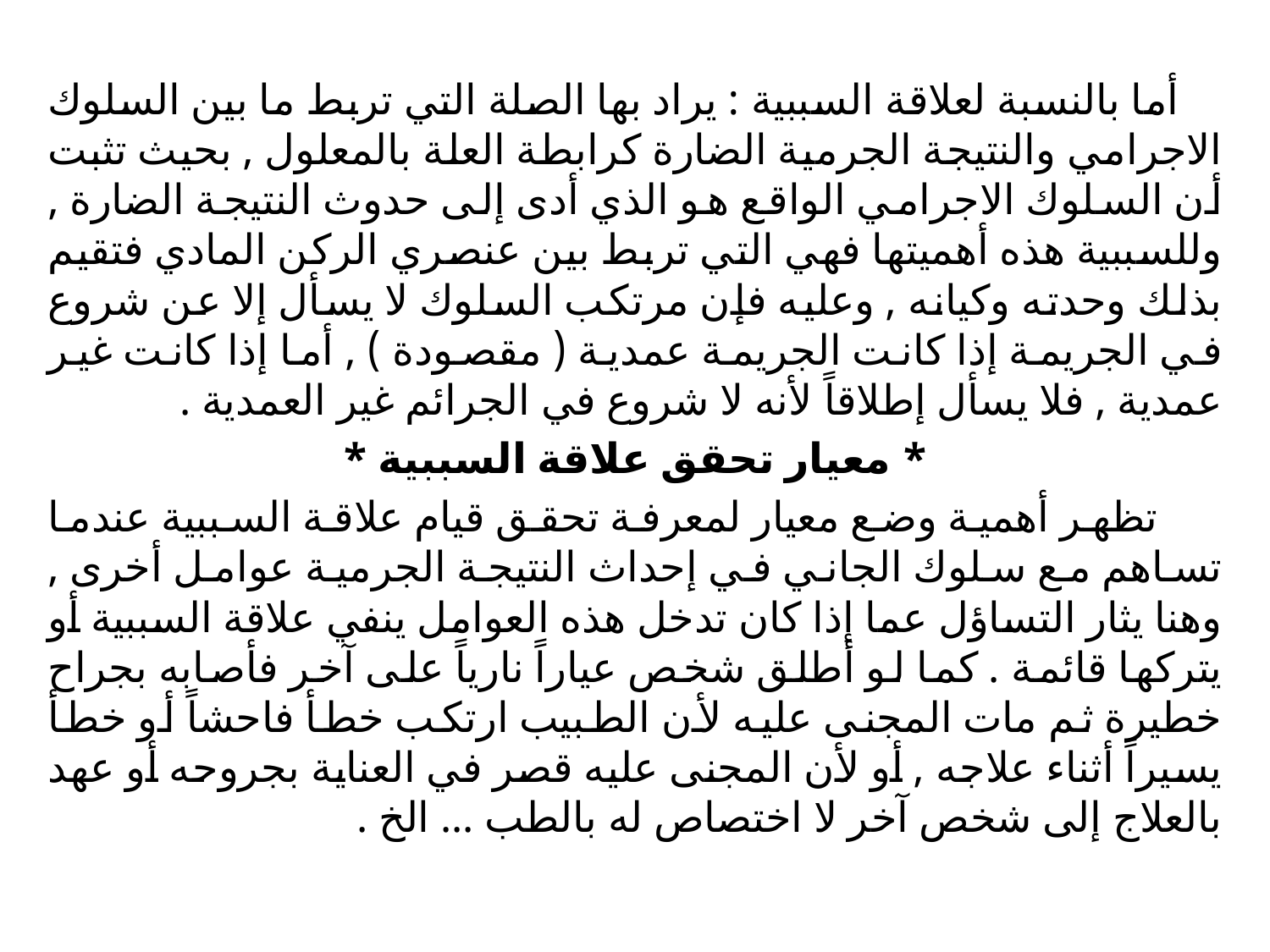

أما بالنسبة لعلاقة السببية : يراد بها الصلة التي تربط ما بين السلوك الاجرامي والنتيجة الجرمية الضارة كرابطة العلة بالمعلول , بحيث تثبت أن السلوك الاجرامي الواقع هو الذي أدى إلى حدوث النتيجة الضارة , وللسببية هذه أهميتها فهي التي تربط بين عنصري الركن المادي فتقيم بذلك وحدته وكيانه , وعليه فإن مرتكب السلوك لا يسأل إلا عن شروع في الجريمة إذا كانت الجريمة عمدية ( مقصودة ) , أما إذا كانت غير عمدية , فلا يسأل إطلاقاً لأنه لا شروع في الجرائم غير العمدية .
* معيار تحقق علاقة السببية *
      تظهر أهمية وضع معيار لمعرفة تحقق قيام علاقة السببية عندما تساهم مع سلوك الجاني في إحداث النتيجة الجرمية عوامل أخرى , وهنا يثار التساؤل عما إذا كان تدخل هذه العوامل ينفي علاقة السببية أو يتركها قائمة . كما لو أطلق شخص عياراً نارياً على آخر فأصابه بجراح خطيرة ثم مات المجنى عليه لأن الطبيب ارتكب خطأ فاحشاً أو خطأ يسيراً أثناء علاجه , أو لأن المجنى عليه قصر في العناية بجروحه أو عهد بالعلاج إلى شخص آخر لا اختصاص له بالطب ... الخ .